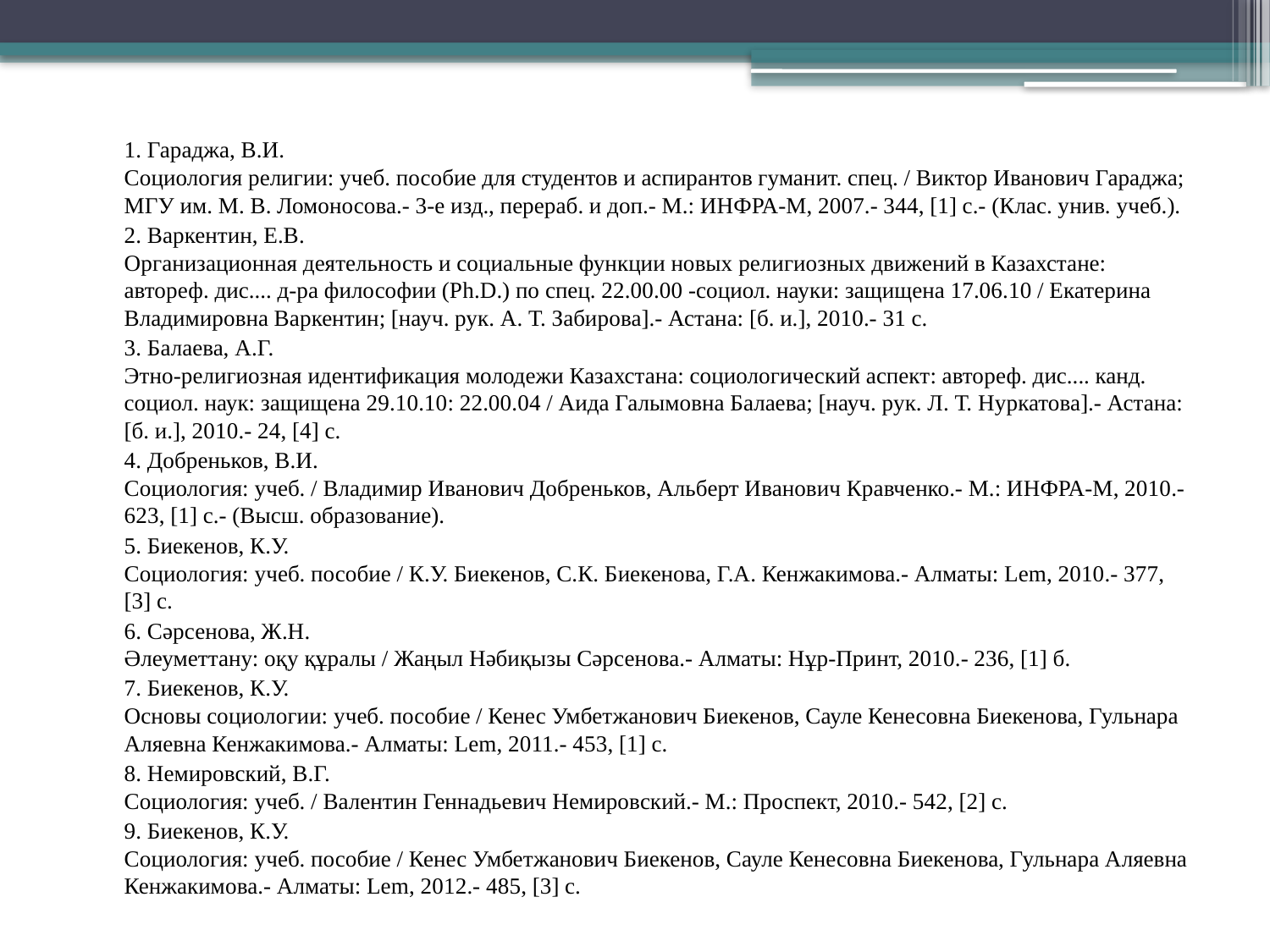

1. Гараджа, В.И.
Социология религии: учеб. пособие для студентов и аспирантов гуманит. спец. / Виктор Иванович Гараджа; МГУ им. М. В. Ломоносова.- 3-е изд., перераб. и доп.- М.: ИНФРА-М, 2007.- 344, [1] с.- (Клас. унив. учеб.).
2. Варкентин, Е.В.
Организационная деятельность и социальные функции новых религиозных движений в Казахстане: автореф. дис.... д-ра философии (Ph.D.) по спец. 22.00.00 -социол. науки: защищена 17.06.10 / Екатерина Владимировна Варкентин; [науч. рук. А. Т. Забирова].- Астана: [б. и.], 2010.- 31 с.
3. Балаева, А.Г.
Этно-религиозная идентификация молодежи Казахстана: социологический аспект: автореф. дис.... канд. социол. наук: защищена 29.10.10: 22.00.04 / Аида Галымовна Балаева; [науч. рук. Л. Т. Нуркатова].- Астана: [б. и.], 2010.- 24, [4] с.
4. Добреньков, В.И.
Социология: учеб. / Владимир Иванович Добреньков, Альберт Иванович Кравченко.- М.: ИНФРА-М, 2010.- 623, [1] с.- (Высш. образование).
5. Биекенов, К.У.
Социология: учеб. пособие / К.У. Биекенов, С.К. Биекенова, Г.А. Кенжакимова.- Алматы: Lem, 2010.- 377, [3] с.
6. Сәрсенова, Ж.Н.
Әлеуметтану: оқу құралы / Жаңыл Нәбиқызы Сәрсенова.- Алматы: Нұр-Принт, 2010.- 236, [1] б.
7. Биекенов, К.У.
Основы социологии: учеб. пособие / Кенес Умбетжанович Биекенов, Сауле Кенесовна Биекенова, Гульнара Аляевна Кенжакимова.- Алматы: Lem, 2011.- 453, [1] с.
8. Немировский, В.Г.
Социология: учеб. / Валентин Геннадьевич Немировский.- М.: Проспект, 2010.- 542, [2] с.
9. Биекенов, К.У.
Социология: учеб. пособие / Кенес Умбетжанович Биекенов, Сауле Кенесовна Биекенова, Гульнара Аляевна Кенжакимова.- Алматы: Lem, 2012.- 485, [3] с.